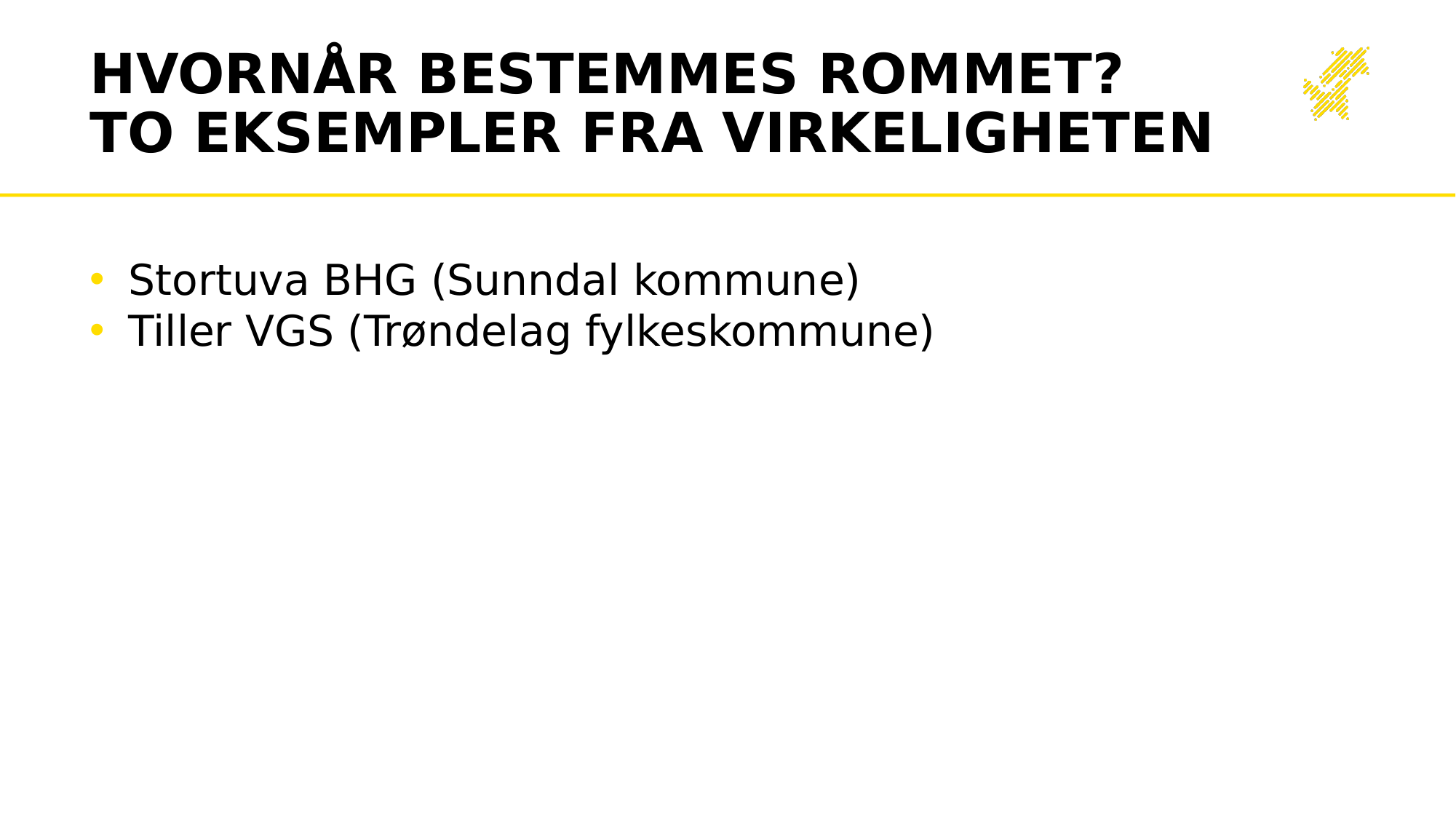

# Hvornår bestemmes rommet? To eksempler fra virkeligheten
Stortuva BHG (Sunndal kommune)
Tiller VGS (Trøndelag fylkeskommune)